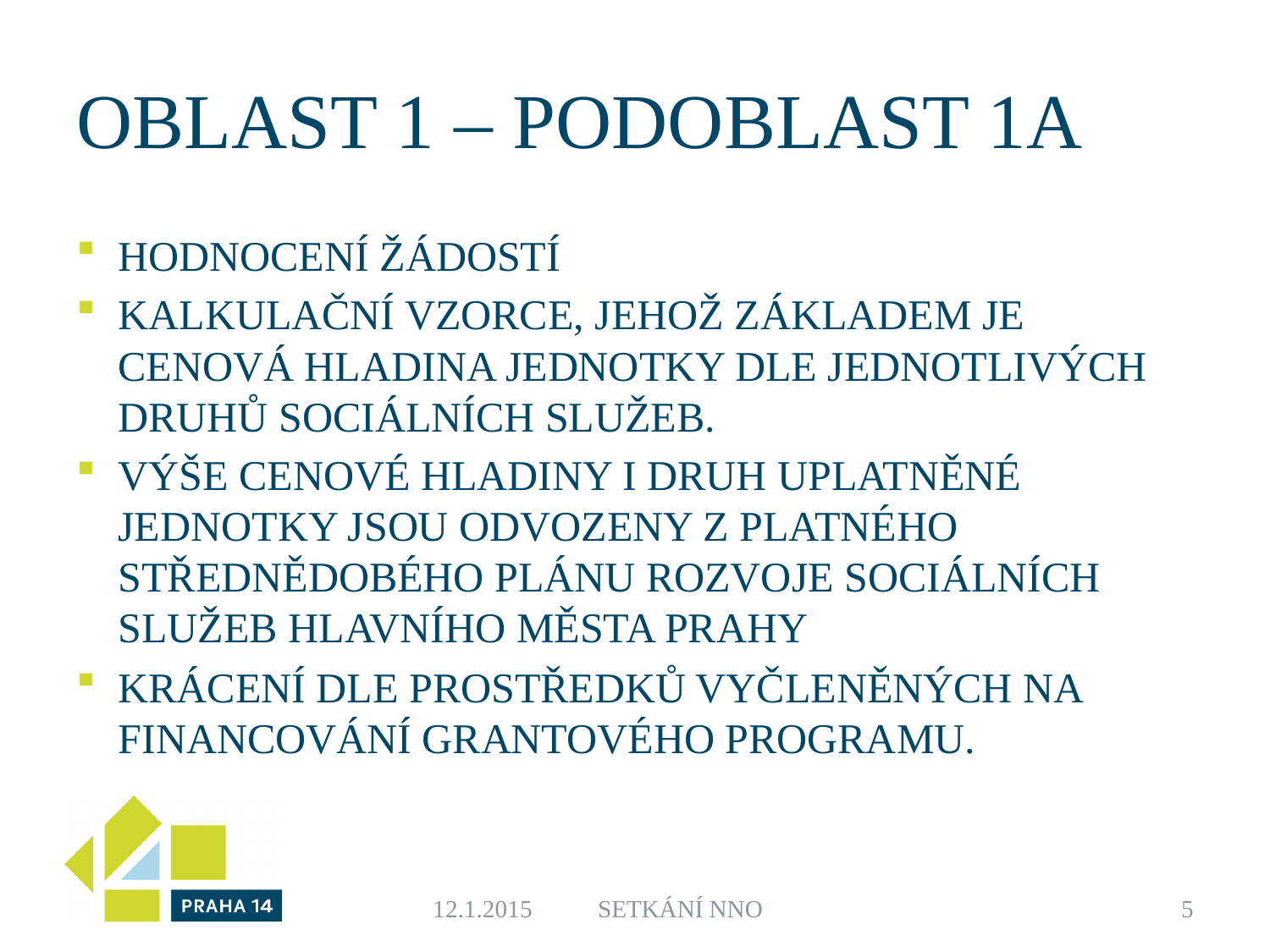

# Oblast 1 – podoblast 1A
Hodnocení žádostí
kalkulační vzorce, jehož základem je cenová hladina jednotky dle jednotlivých druhů sociálních služeb.
Výše cenové hladiny i druh uplatněné jednotky jsou odvozeny z platného Střednědobého plánu rozvoje sociálních služeb hlavního města Prahy
Krácení dle prostředků vyčleněných na financování grantového programu.

12.1.2015

Setkání nno

5